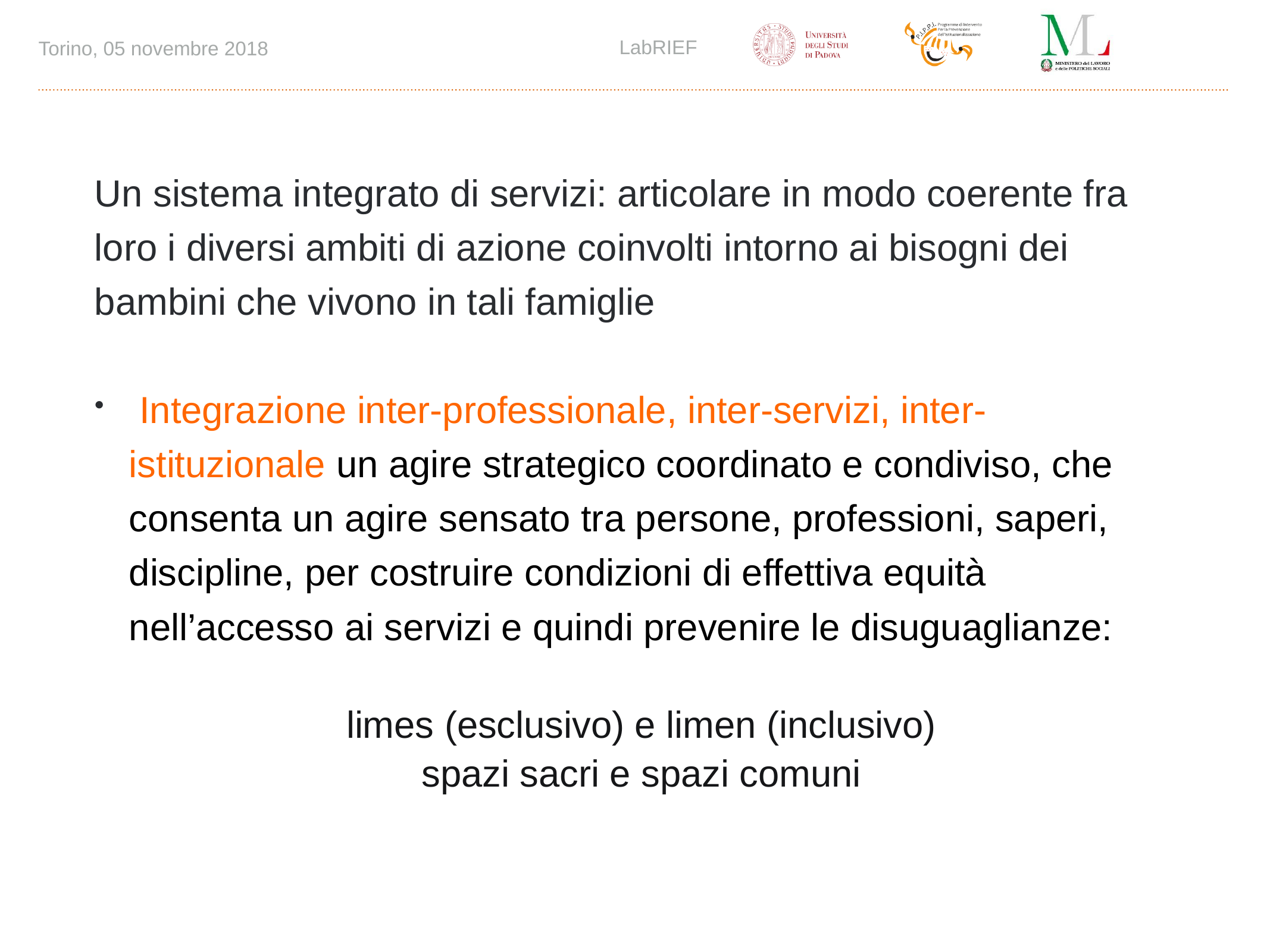

Un sistema integrato di servizi: articolare in modo coerente fra loro i diversi ambiti di azione coinvolti intorno ai bisogni dei bambini che vivono in tali famiglie

 Integrazione inter-professionale, inter-servizi, inter-istituzionale un agire strategico coordinato e condiviso, che consenta un agire sensato tra persone, professioni, saperi, discipline, per costruire condizioni di effettiva equità nell’accesso ai servizi e quindi prevenire le disuguaglianze:

 limes (esclusivo) e limen (inclusivo)
 spazi sacri e spazi comuni